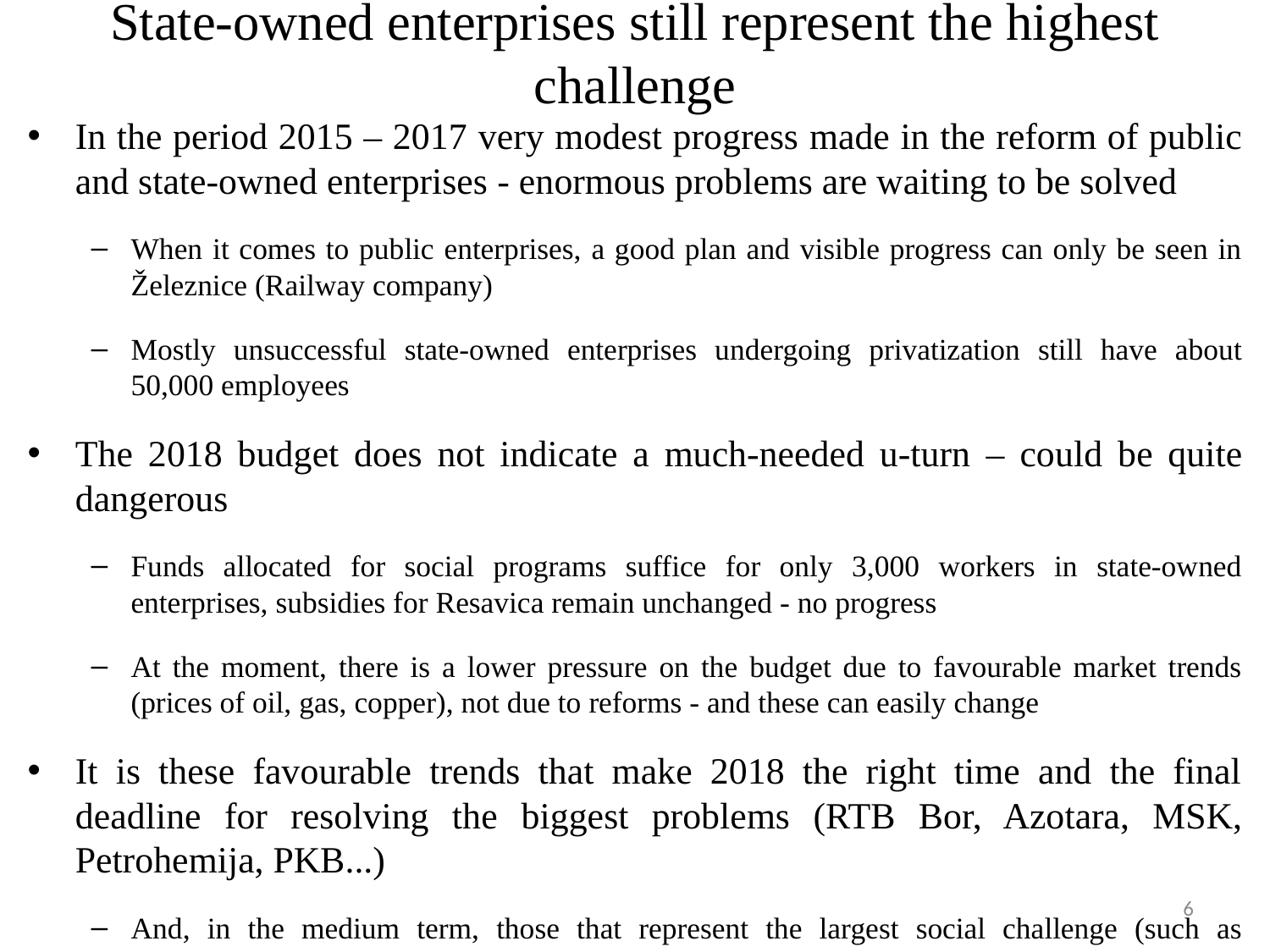

# State-owned enterprises still represent the highest challenge
In the period 2015 – 2017 very modest progress made in the reform of public and state-owned enterprises - enormous problems are waiting to be solved
When it comes to public enterprises, a good plan and visible progress can only be seen in Železnice (Railway company)
Mostly unsuccessful state-owned enterprises undergoing privatization still have about 50,000 employees
The 2018 budget does not indicate a much-needed u-turn – could be quite dangerous
Funds allocated for social programs suffice for only 3,000 workers in state-owned enterprises, subsidies for Resavica remain unchanged - no progress
At the moment, there is a lower pressure on the budget due to favourable market trends (prices of oil, gas, copper), not due to reforms - and these can easily change
It is these favourable trends that make 2018 the right time and the final deadline for resolving the biggest problems (RTB Bor, Azotara, MSK, Petrohemija, PKB...)
And, in the medium term, those that represent the largest social challenge (such as Resavica)

6